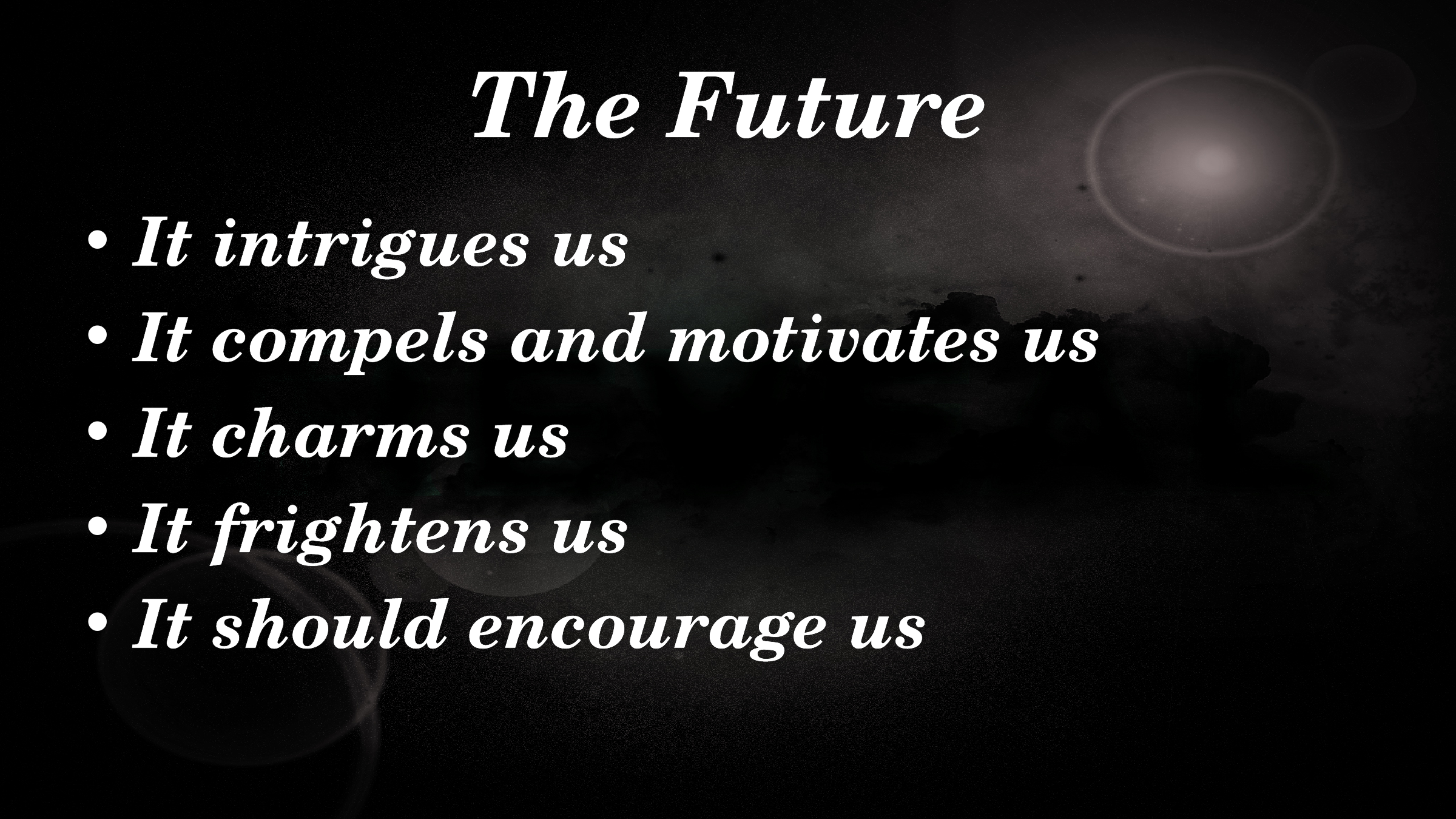

# The Future
It intrigues us
It compels and motivates us
It charms us
It frightens us
It should encourage us